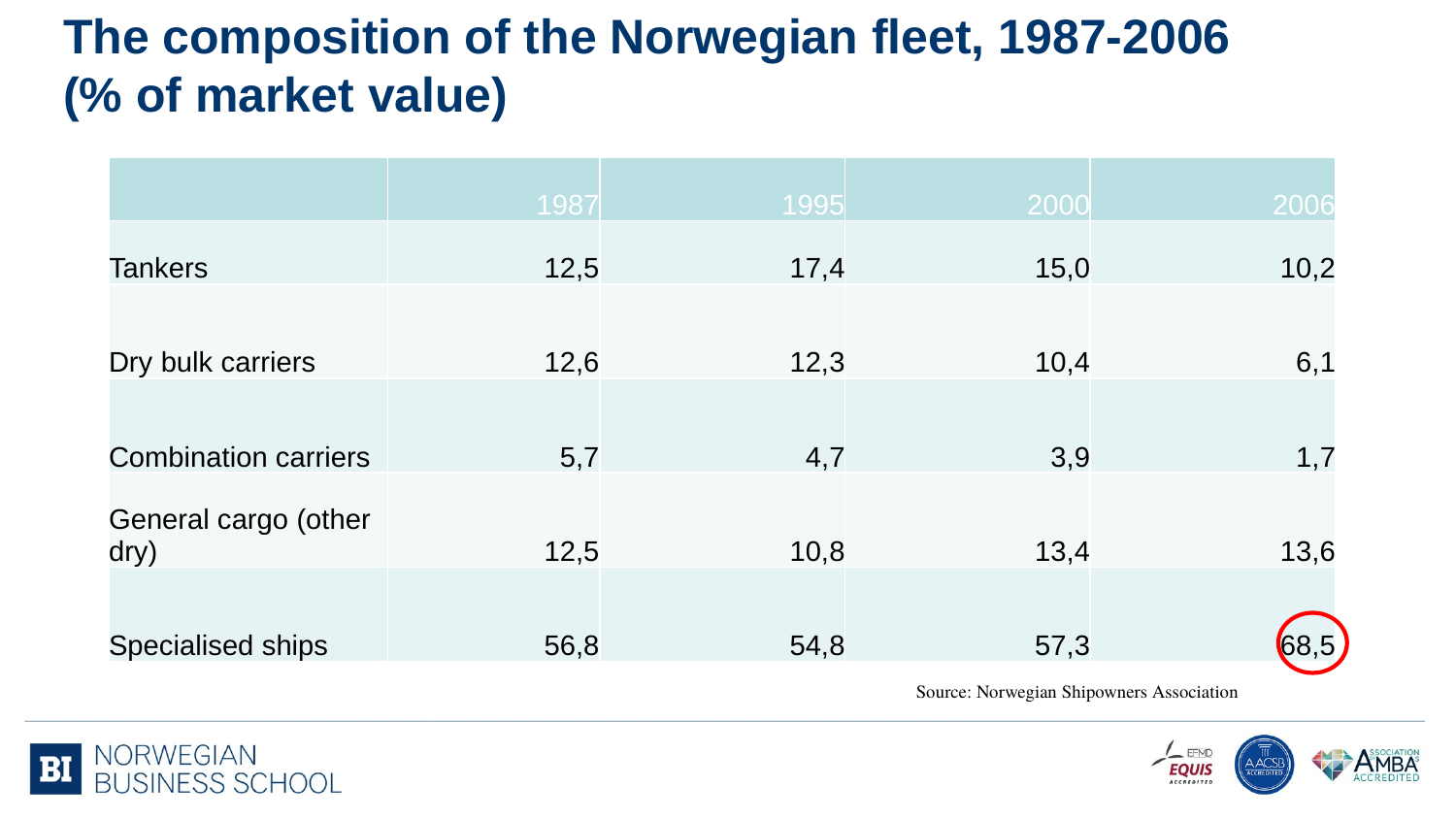

# The composition of the Norwegian fleet, 1987-2006 (% of market value)
|  | 1987 | 1995 | 2000 | 2006 |
| --- | --- | --- | --- | --- |
| Tankers | 12,5 | 17,4 | 15,0 | 10,2 |
| Dry bulk carriers | 12,6 | 12,3 | 10,4 | 6,1 |
| Combination carriers | 5,7 | 4,7 | 3,9 | 1,7 |
| General cargo (other dry) | 12,5 | 10,8 | 13,4 | 13,6 |
| Specialised ships | 56,8 | 54,8 | 57,3 | 68,5 |

Source: Norwegian Shipowners Association